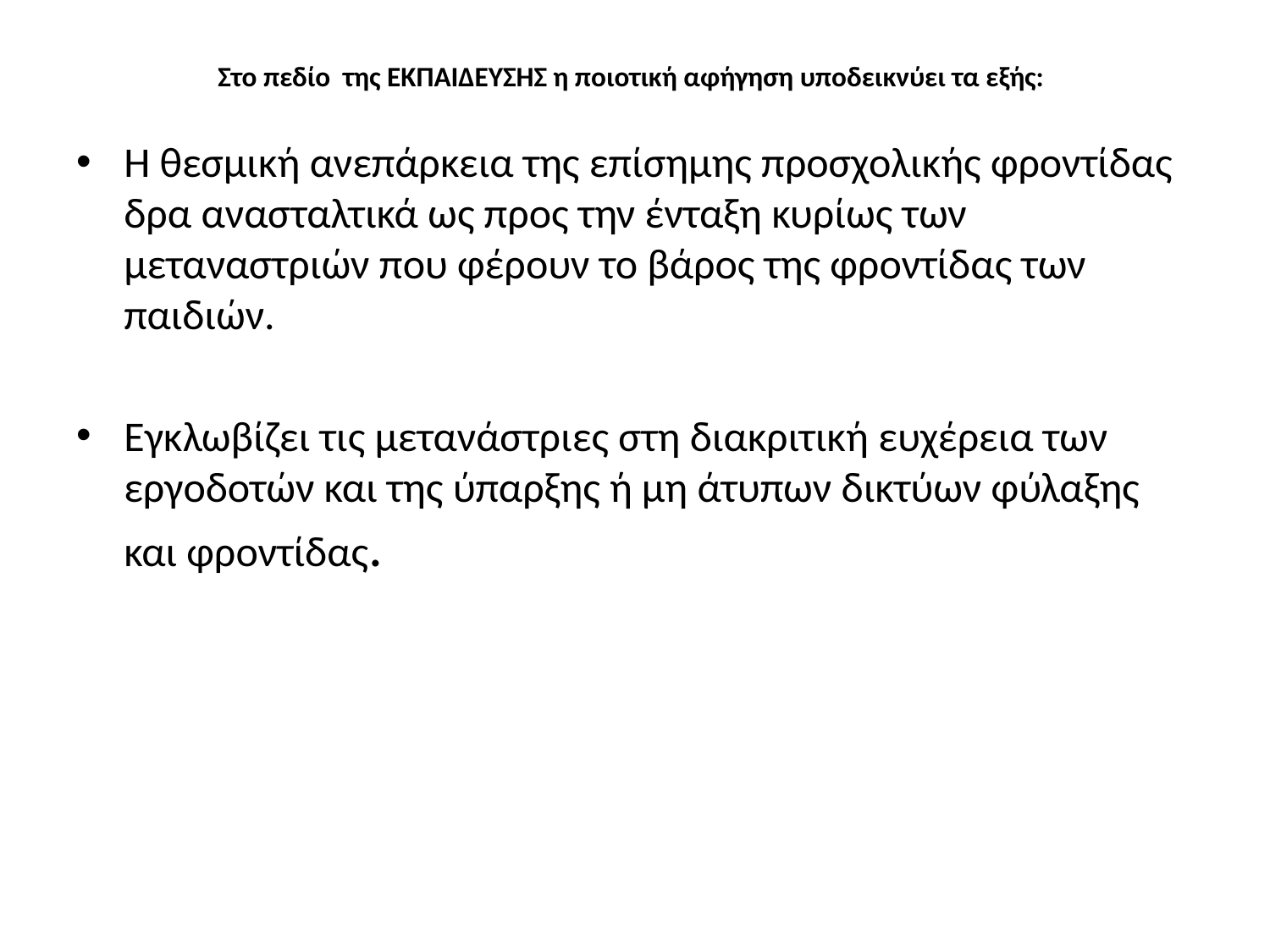

# Στο πεδίο  της ΕΚΠΑΙΔΕΥΣΗΣ η ποιοτική αφήγηση υποδεικνύει τα εξής:
Η θεσμική ανεπάρκεια της επίσημης προσχολικής φροντίδας δρα ανασταλτικά ως προς την ένταξη κυρίως των μεταναστριών που φέρουν το βάρος της φροντίδας των παιδιών.

Εγκλωβίζει τις μετανάστριες στη διακριτική ευχέρεια των εργοδοτών και της ύπαρξης ή μη άτυπων δικτύων φύλαξης και φροντίδας.